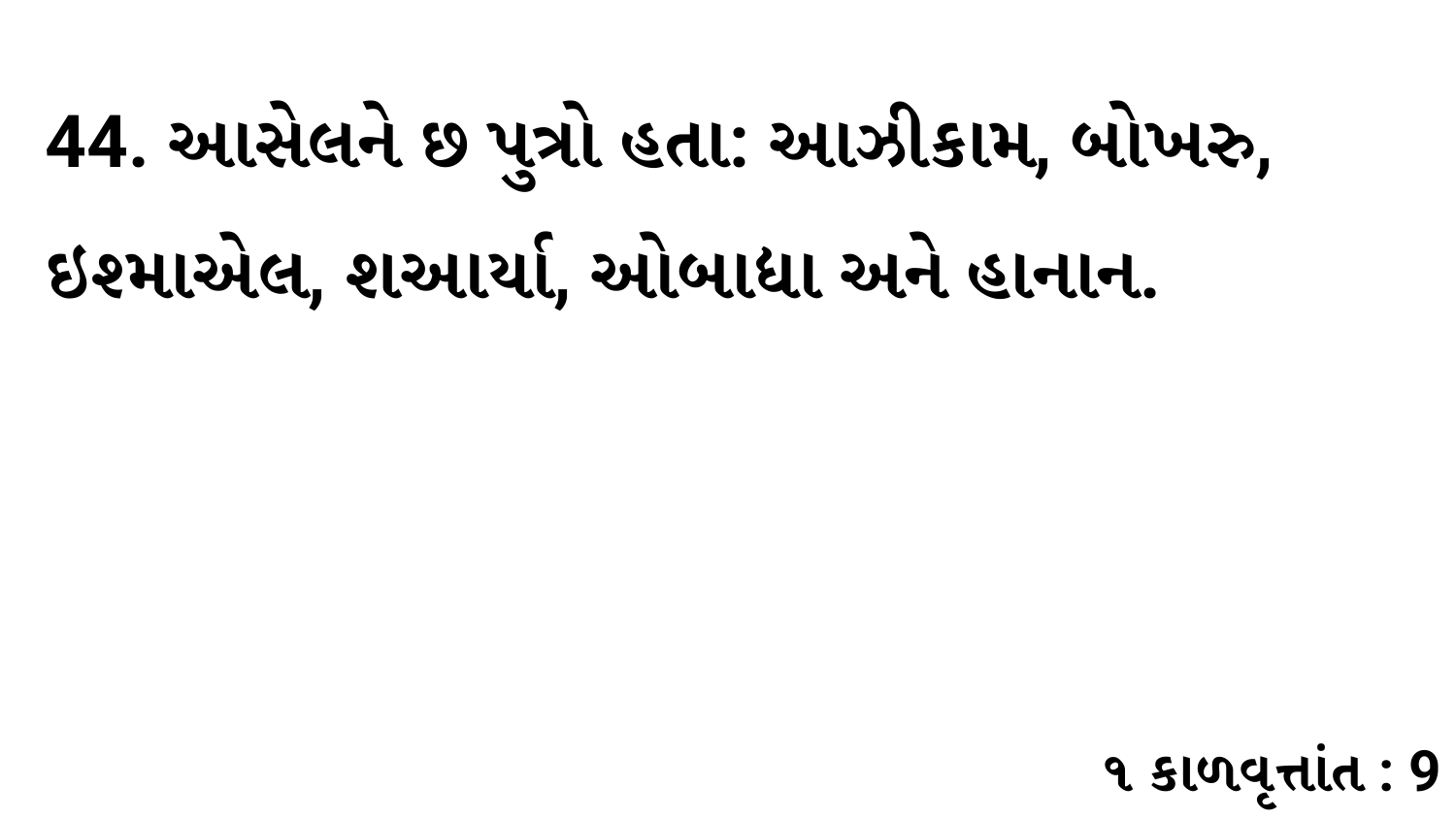

44. આસેલને છ પુત્રો હતા: આઝીકામ, બોખરુ, ઇશ્માએલ, શઆર્યા, ઓબાદ્યા અને હાનાન.
૧ કાળવૃત્તાંત : 9